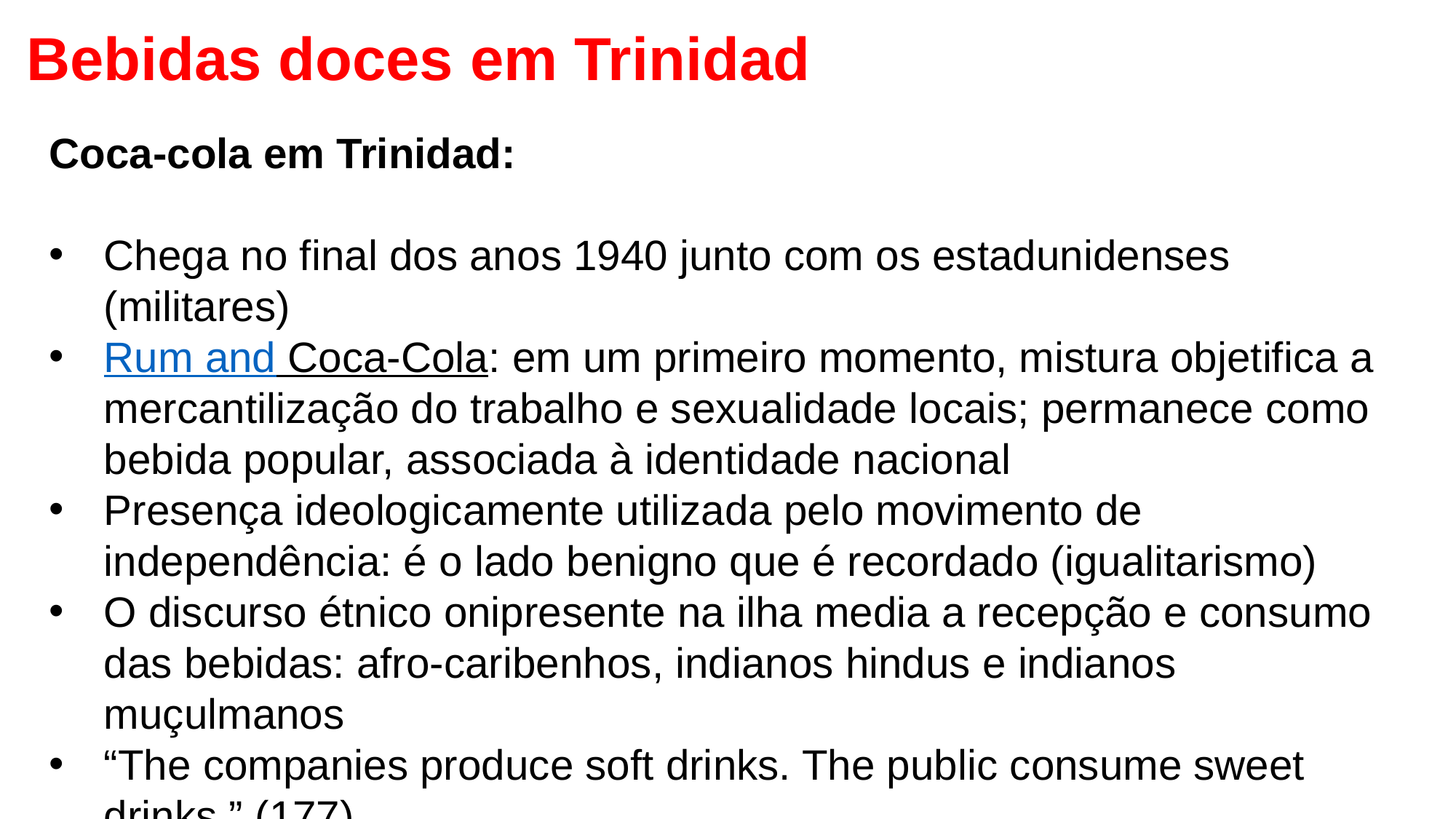

Bebidas doces em Trinidad

Coca-cola em Trinidad:

Chega no final dos anos 1940 junto com os estadunidenses (militares)
Rum and Coca-Cola: em um primeiro momento, mistura objetifica a mercantilização do trabalho e sexualidade locais; permanece como bebida popular, associada à identidade nacional
Presença ideologicamente utilizada pelo movimento de independência: é o lado benigno que é recordado (igualitarismo)
O discurso étnico onipresente na ilha media a recepção e consumo das bebidas: afro-caribenhos, indianos hindus e indianos muçulmanos
“The companies produce soft drinks. The public consume sweet drinks.” (177)